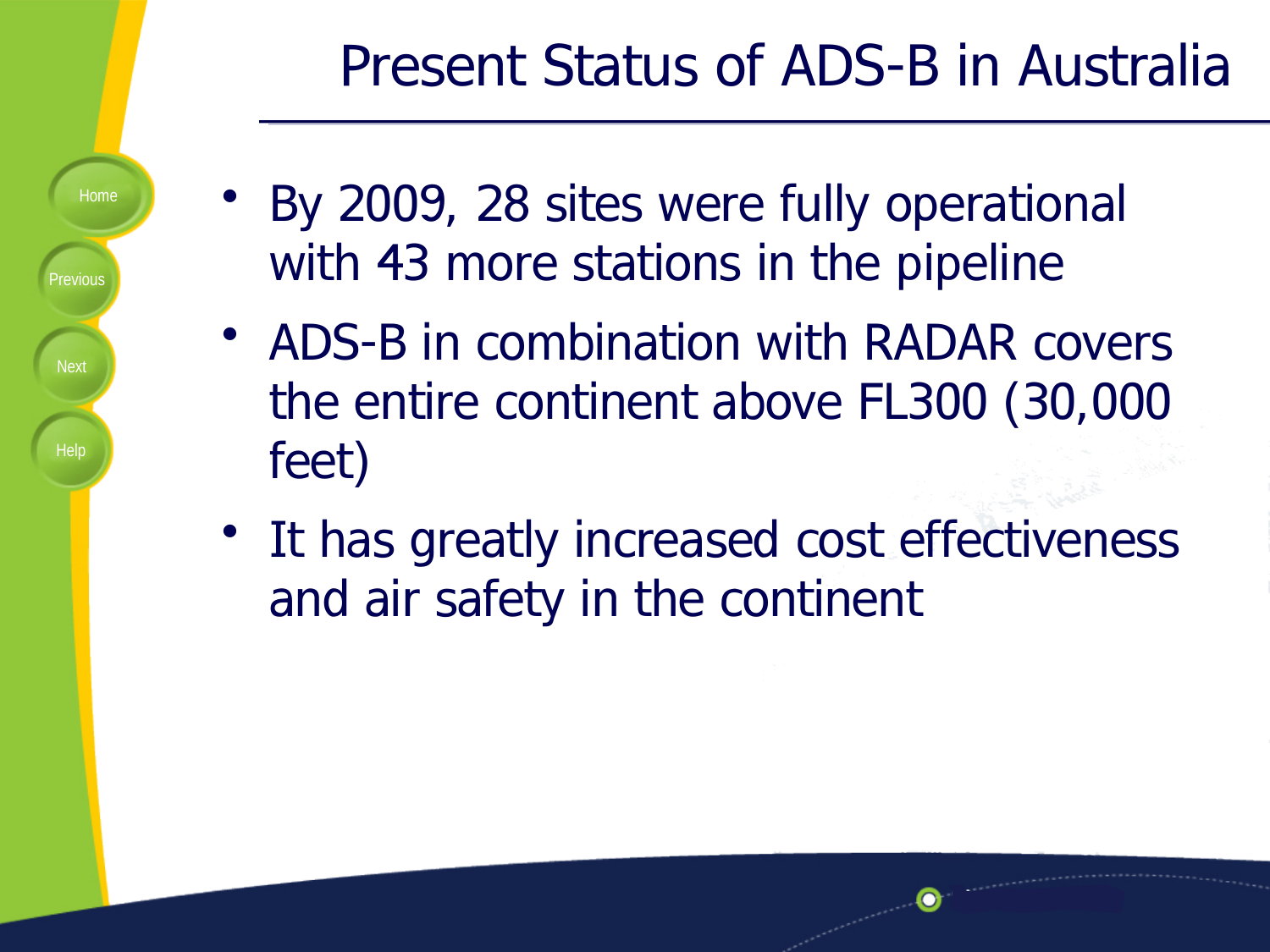

# Present Status of ADS-B in Australia
By 2009, 28 sites were fully operational with 43 more stations in the pipeline
ADS-B in combination with RADAR covers the entire continent above FL300 (30,000 feet)
It has greatly increased cost effectiveness and air safety in the continent